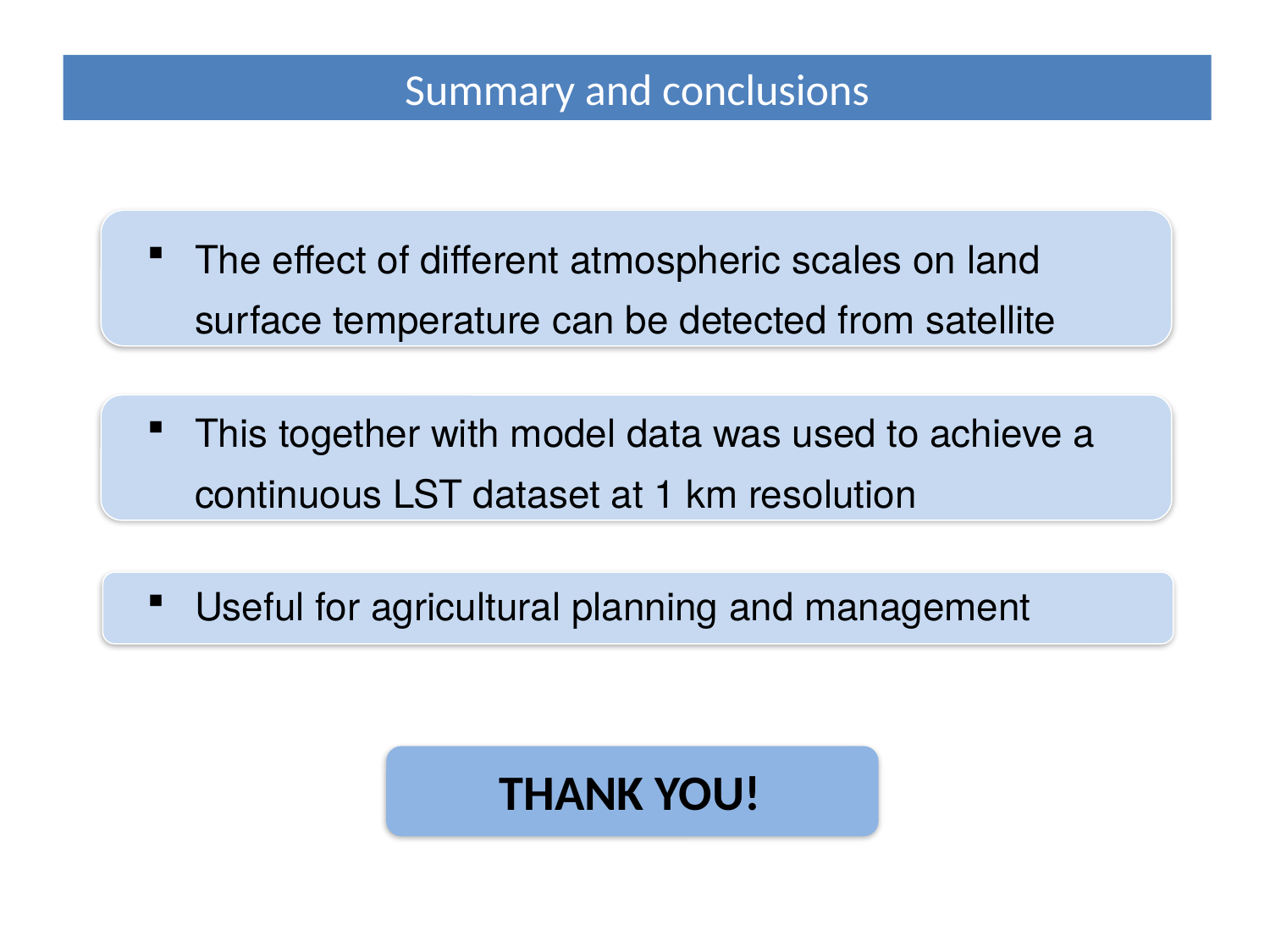

Summary and conclusions

The effect of different atmospheric scales on land surface temperature can be detected from satellite
This together with model data was used to achieve a continuous LST dataset at 1 km resolution
Useful for agricultural planning and management

THANK YOU!